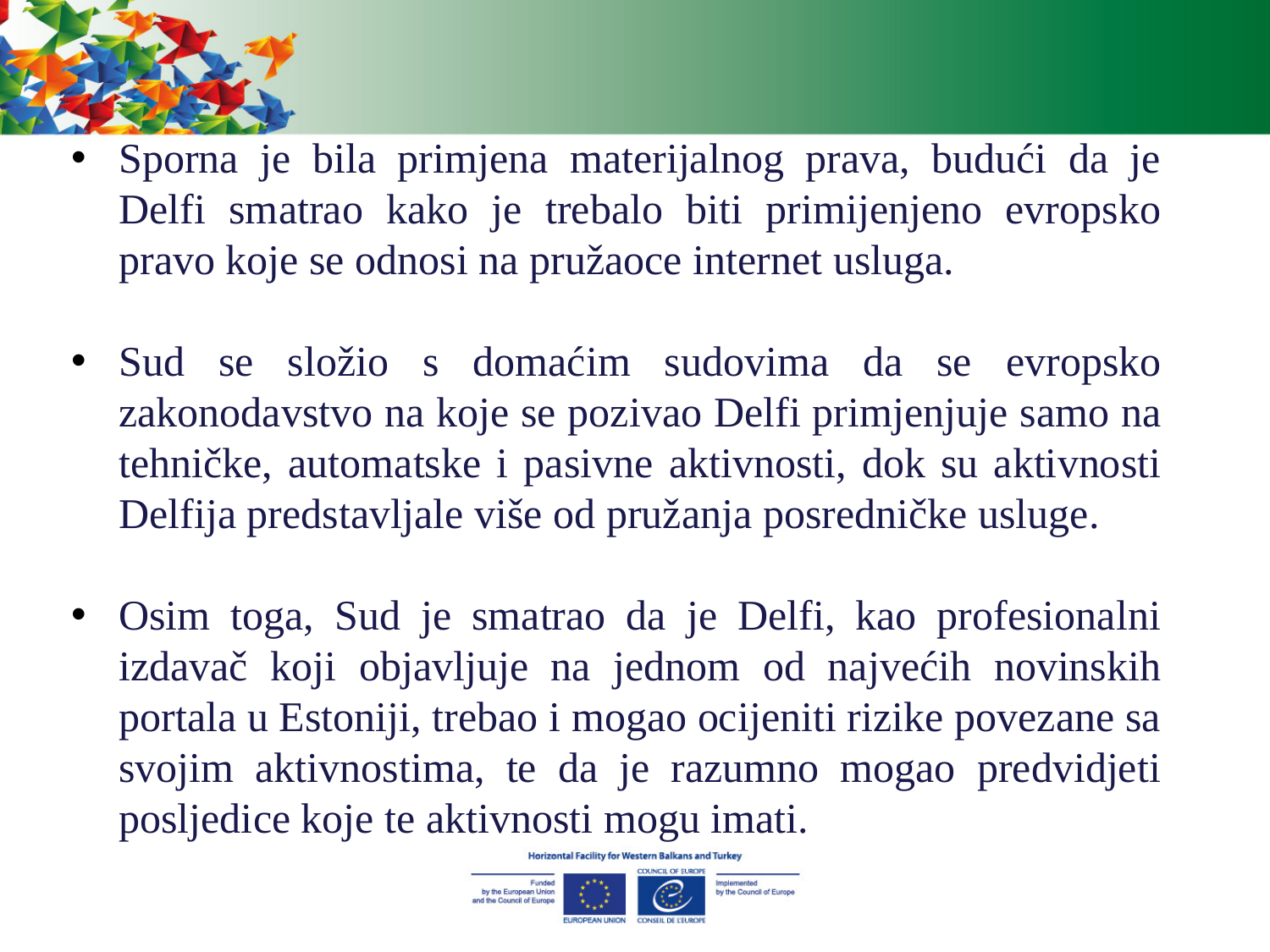

Sporna je bila primjena materijalnog prava, budući da je Delfi smatrao kako je trebalo biti primijenjeno evropsko pravo koje se odnosi na pružaoce internet usluga.

Sud se složio s domaćim sudovima da se evropsko zakonodavstvo na koje se pozivao Delfi primjenjuje samo na tehničke, automatske i pasivne aktivnosti, dok su aktivnosti Delfija predstavljale više od pružanja posredničke usluge.

Osim toga, Sud je smatrao da je Delfi, kao profesionalni izdavač koji objavljuje na jednom od najvećih novinskih portala u Estoniji, trebao i mogao ocijeniti rizike povezane sa svojim aktivnostima, te da je razumno mogao predvidjeti posljedice koje te aktivnosti mogu imati.